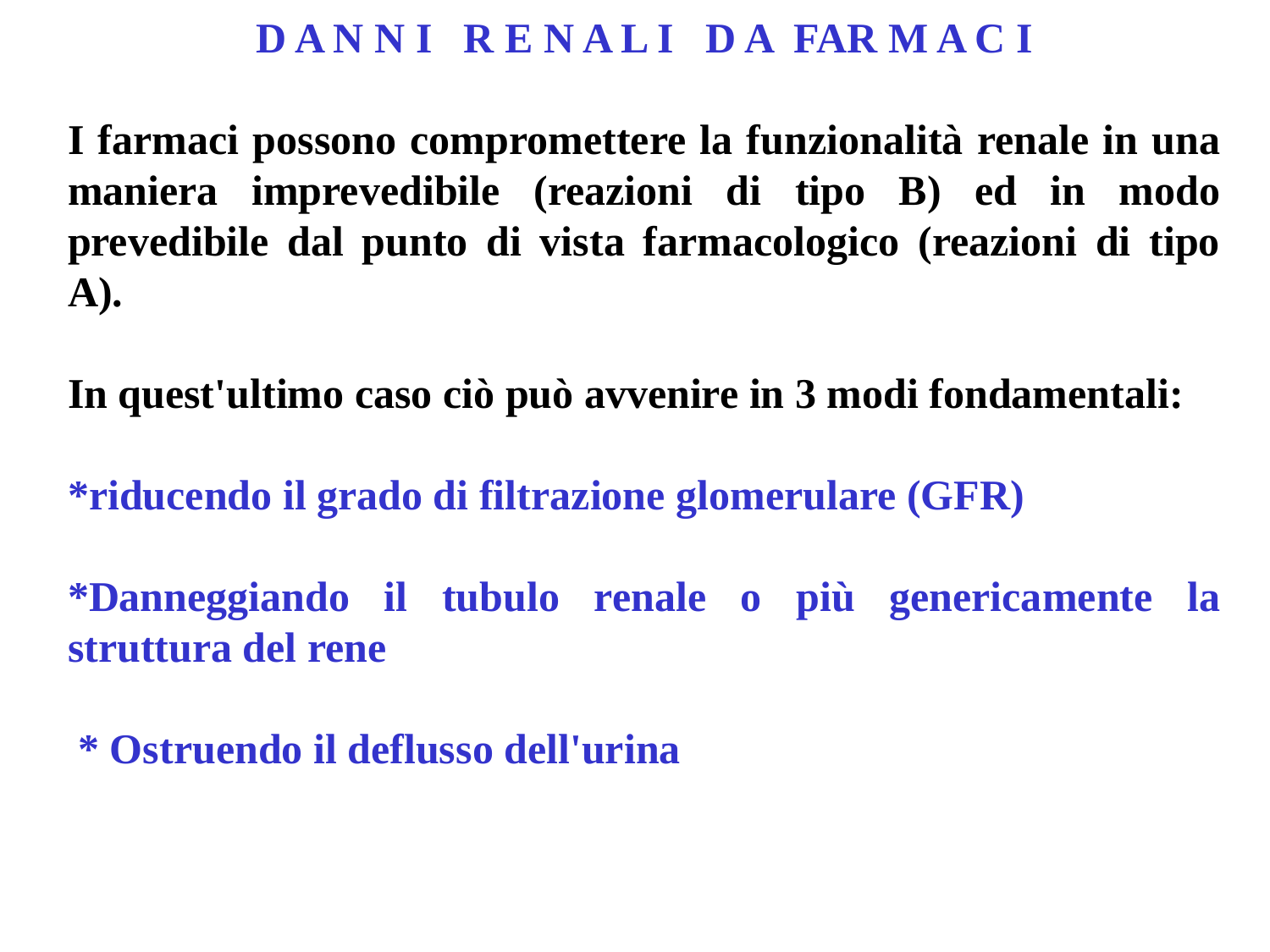

D A N N I   R E N A L I   D A  FAR M A C I

I farmaci possono compromettere la funzionalità renale in una maniera imprevedibile (reazioni di tipo B) ed in modo prevedibile dal punto di vista farmacologico (reazioni di tipo A).

In quest'ultimo caso ciò può avvenire in 3 modi fondamentali:

*riducendo il grado di filtrazione glomerulare (GFR)

*Danneggiando il tubulo renale o più genericamente la struttura del rene

 * Ostruendo il deflusso dell'urina